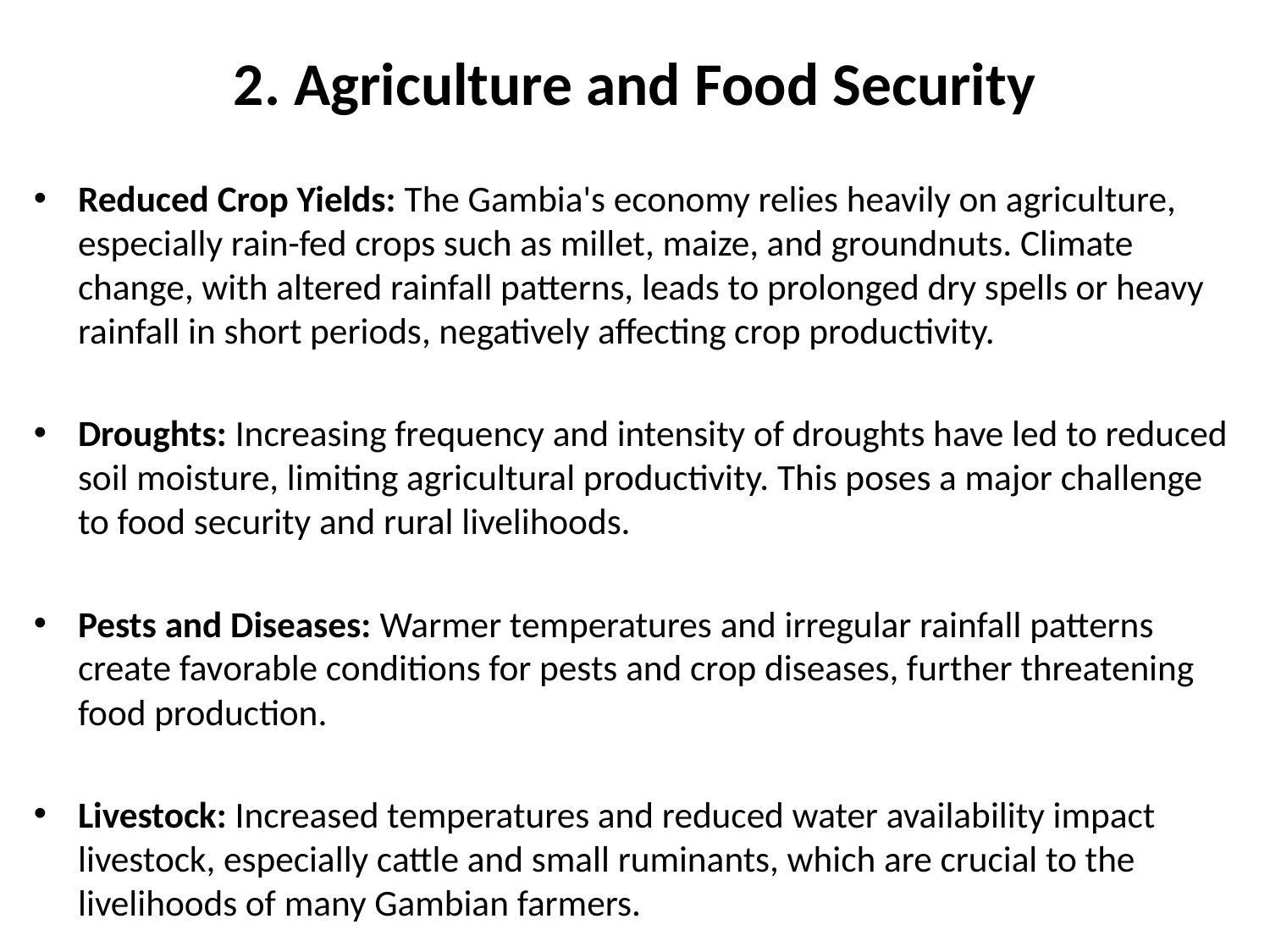

# 2. Agriculture and Food Security
Reduced Crop Yields: The Gambia's economy relies heavily on agriculture, especially rain-fed crops such as millet, maize, and groundnuts. Climate change, with altered rainfall patterns, leads to prolonged dry spells or heavy rainfall in short periods, negatively affecting crop productivity.

Droughts: Increasing frequency and intensity of droughts have led to reduced soil moisture, limiting agricultural productivity. This poses a major challenge to food security and rural livelihoods.

Pests and Diseases: Warmer temperatures and irregular rainfall patterns create favorable conditions for pests and crop diseases, further threatening food production.

Livestock: Increased temperatures and reduced water availability impact livestock, especially cattle and small ruminants, which are crucial to the livelihoods of many Gambian farmers.